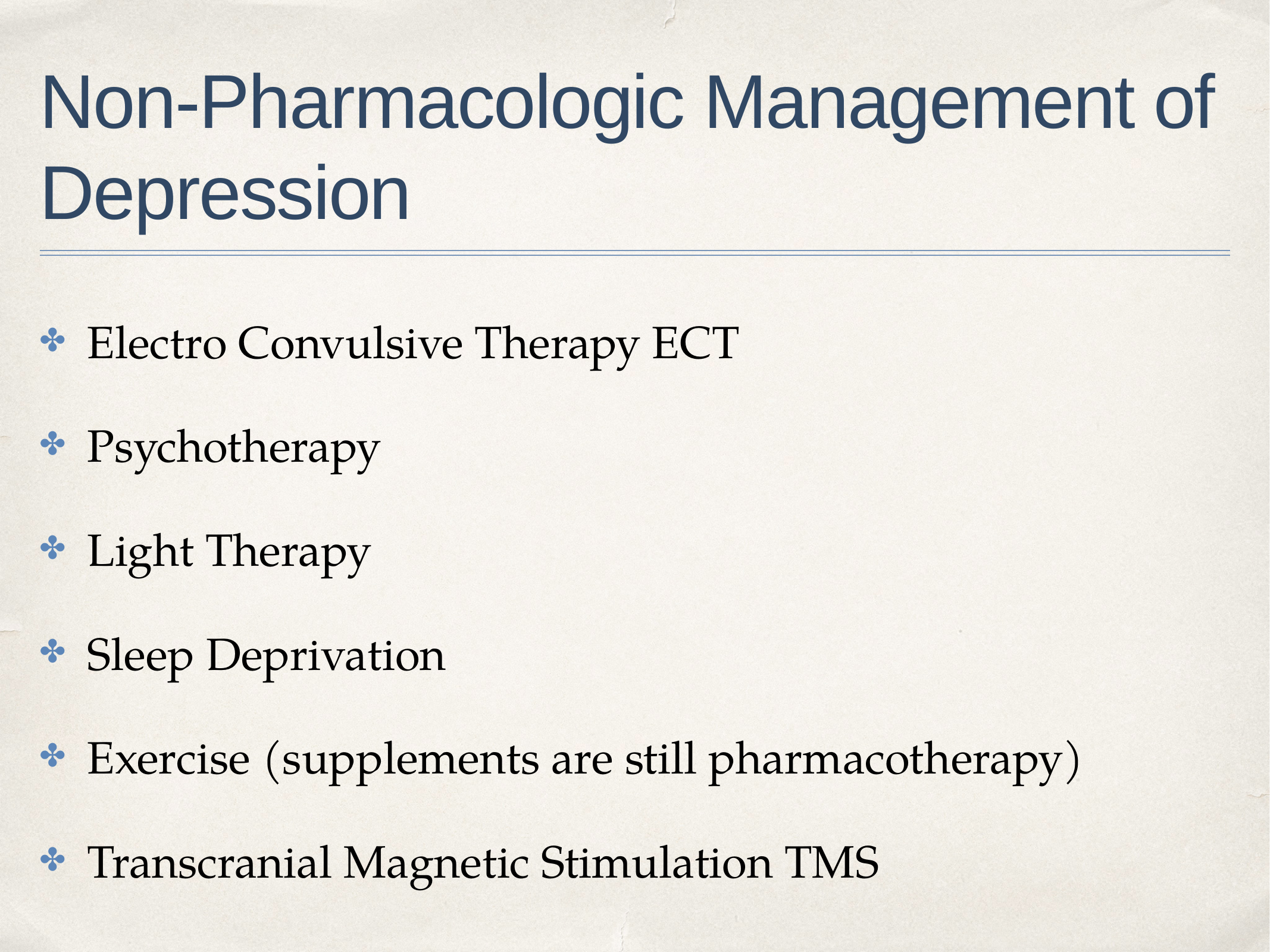

# Non-Pharmacologic Management of Depression
Electro Convulsive Therapy ECT
Psychotherapy
Light Therapy
Sleep Deprivation
Exercise (supplements are still pharmacotherapy)
Transcranial Magnetic Stimulation TMS